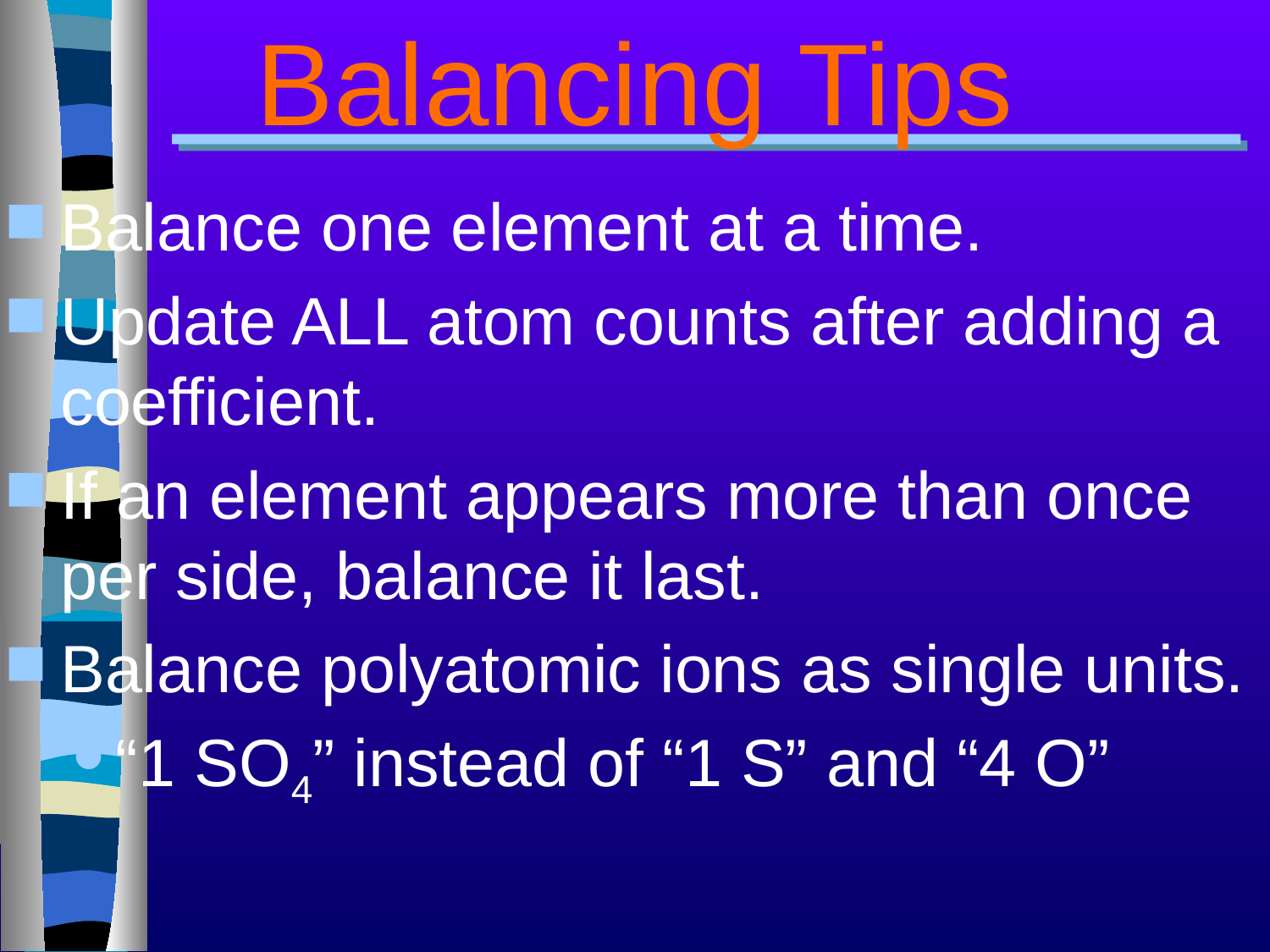

# Balancing Tips
Balance one element at a time.
Update ALL atom counts after adding a coefficient.
If an element appears more than once per side, balance it last.
Balance polyatomic ions as single units.
“1 SO4” instead of “1 S” and “4 O”